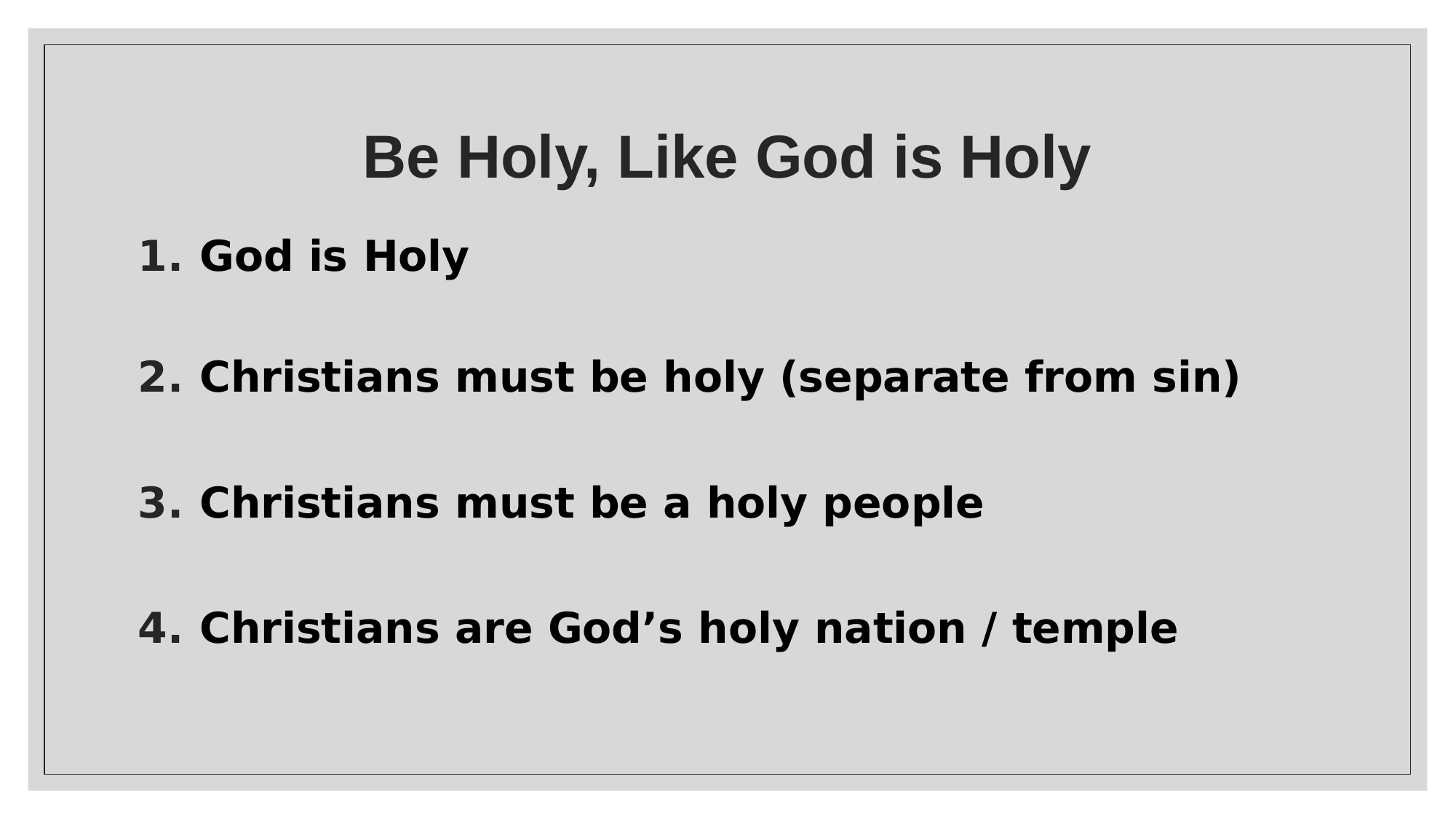

# Be Holy, Like God is Holy
God is Holy
Christians must be holy (separate from sin)
Christians must be a holy people
Christians are God’s holy nation / temple